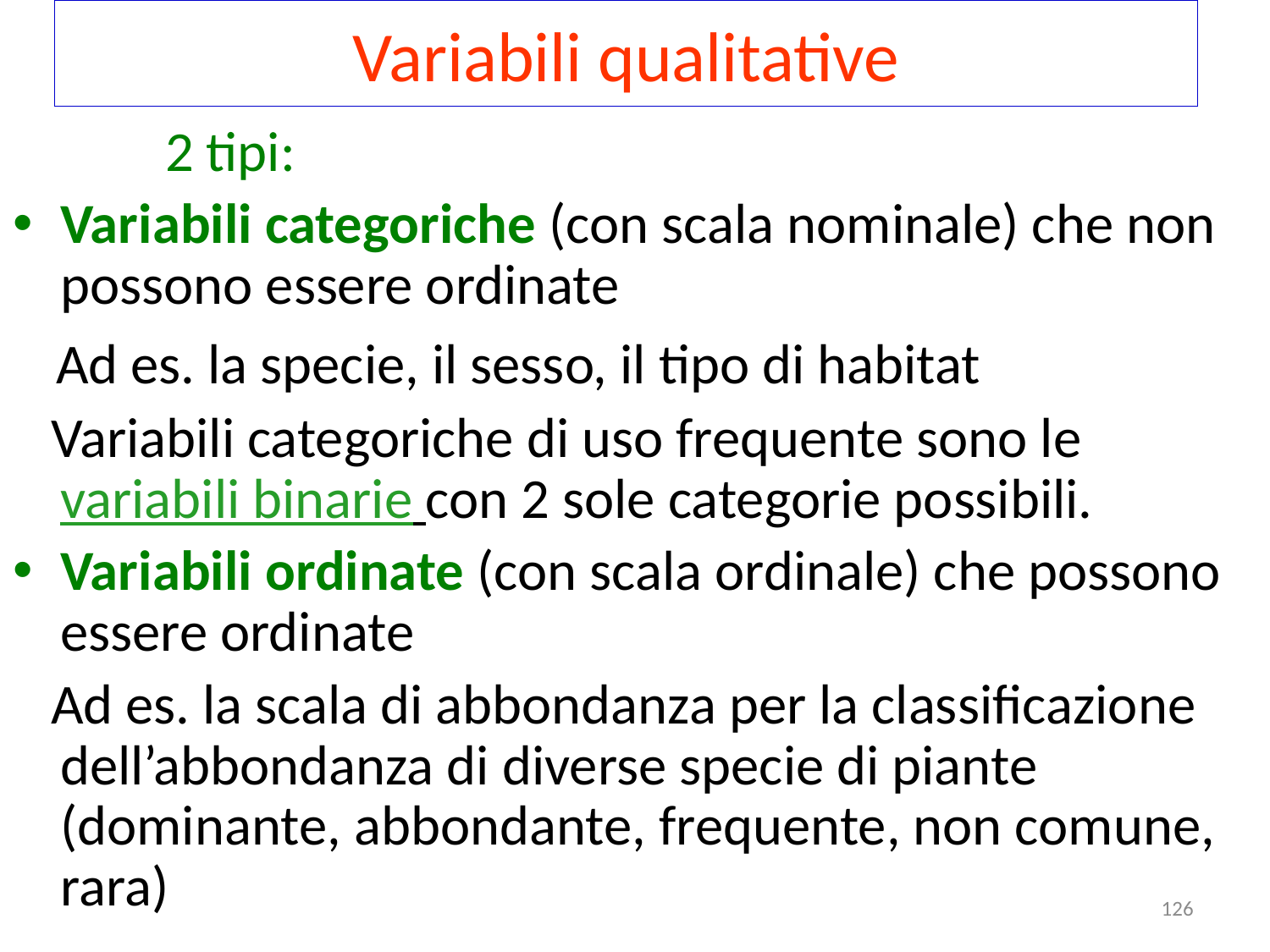

# Variabili qualitative
            2 tipi:
Variabili categoriche (con scala nominale) che non possono essere ordinate
   Ad es. la specie, il sesso, il tipo di habitat
   Variabili categoriche di uso frequente sono le variabili binarie con 2 sole categorie possibili.
Variabili ordinate (con scala ordinale) che possono essere ordinate
   Ad es. la scala di abbondanza per la classificazione dell’abbondanza di diverse specie di piante (dominante, abbondante, frequente, non comune, rara)
126